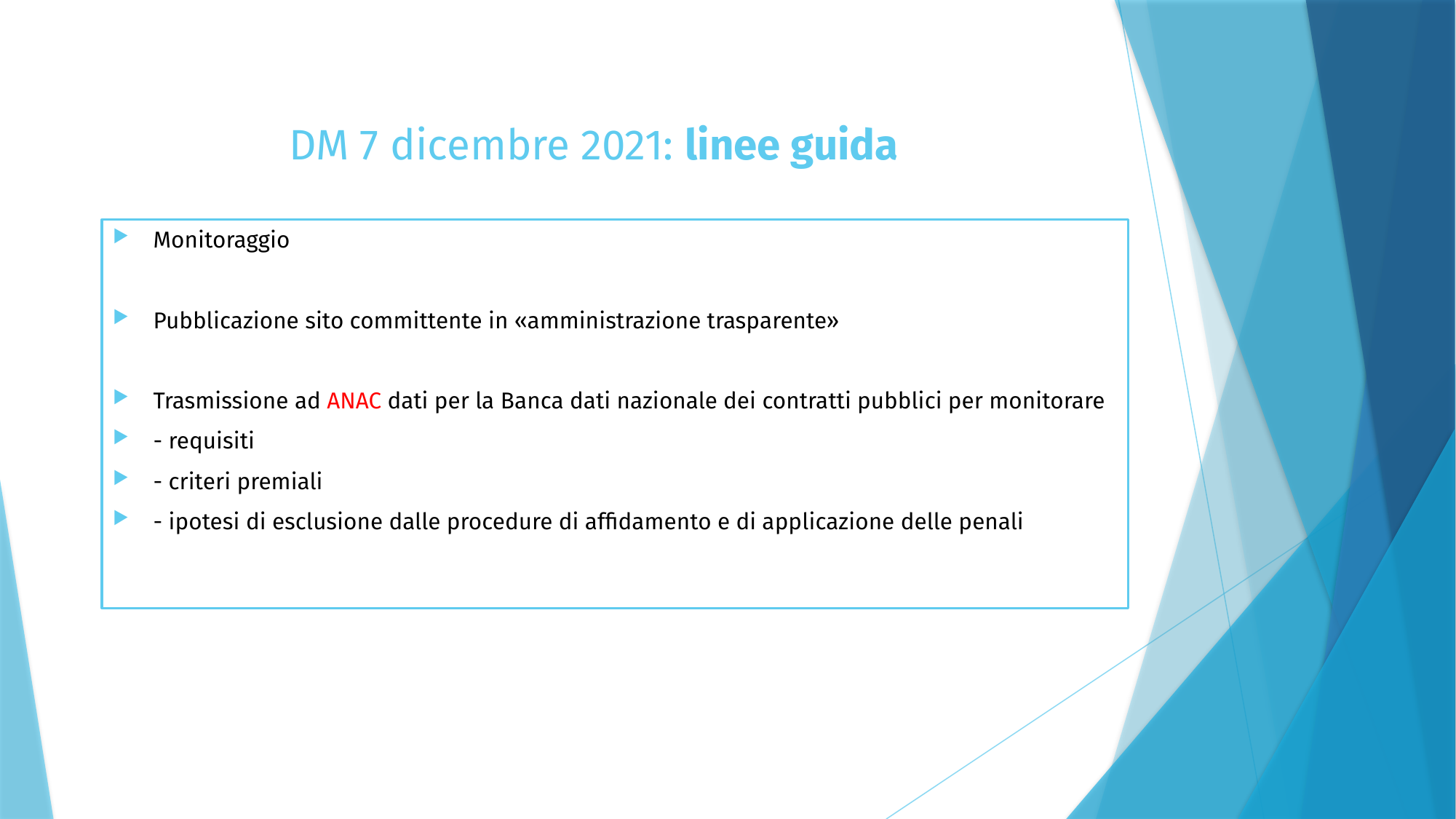

# DM 7 dicembre 2021: linee guida
Monitoraggio

Pubblicazione sito committente in «amministrazione trasparente»

Trasmissione ad ANAC dati per la Banca dati nazionale dei contratti pubblici per monitorare
- requisiti
- criteri premiali
- ipotesi di esclusione dalle procedure di affidamento e di applicazione delle penali